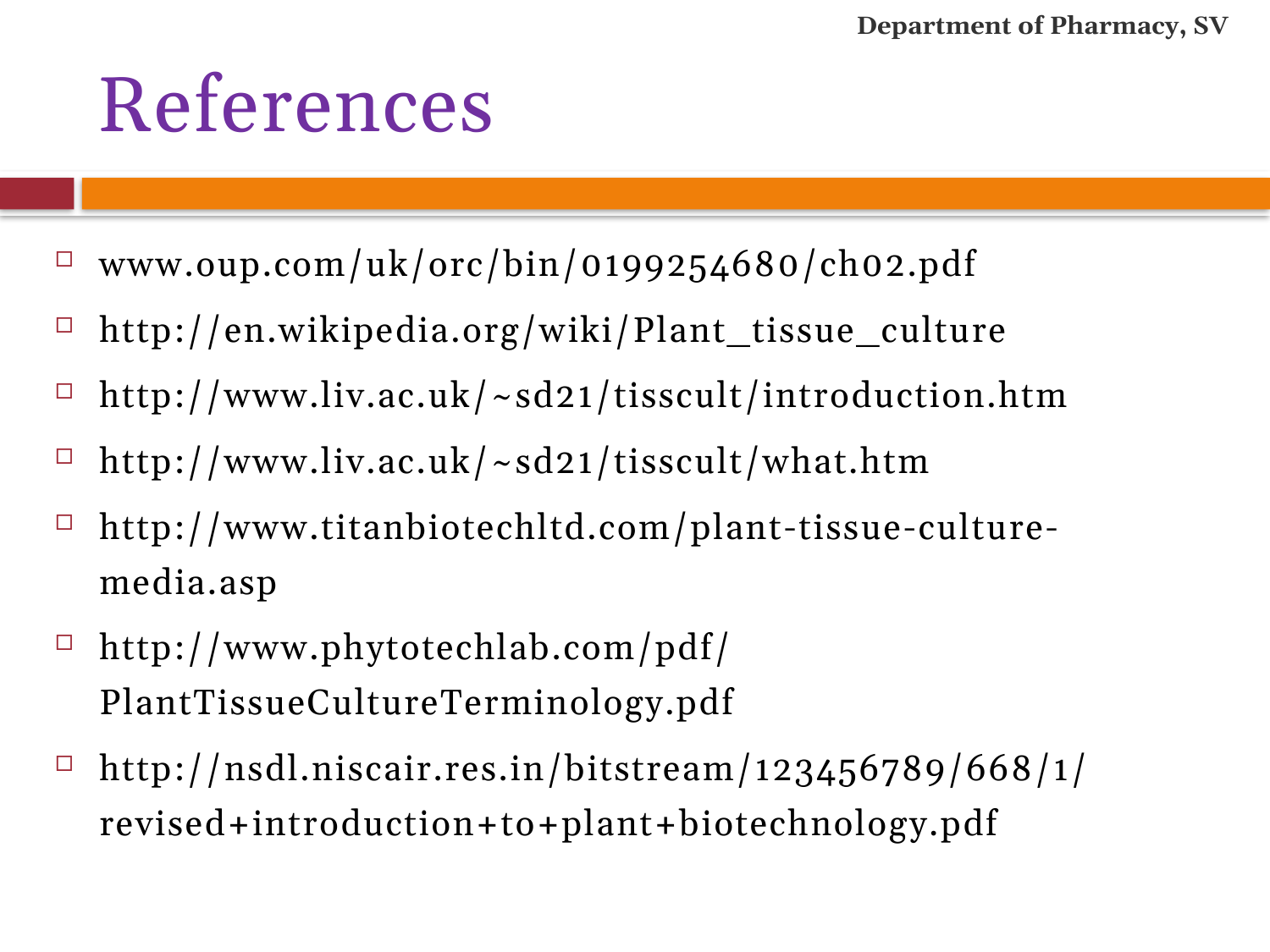

Department of Pharmacy, SV
# References
www.oup.com/uk/orc/bin/0199254680/ch02.pdf
http://en.wikipedia.org/wiki/Plant_tissue_culture
http://www.liv.ac.uk/~sd21/tisscult/introduction.htm
http://www.liv.ac.uk/~sd21/tisscult/what.htm
http://www.titanbiotechltd.com/plant-tissue-culture-media.asp
http://www.phytotechlab.com/pdf/PlantTissueCultureTerminology.pdf
http://nsdl.niscair.res.in/bitstream/123456789/668/1/revised+introduction+to+plant+biotechnology.pdf